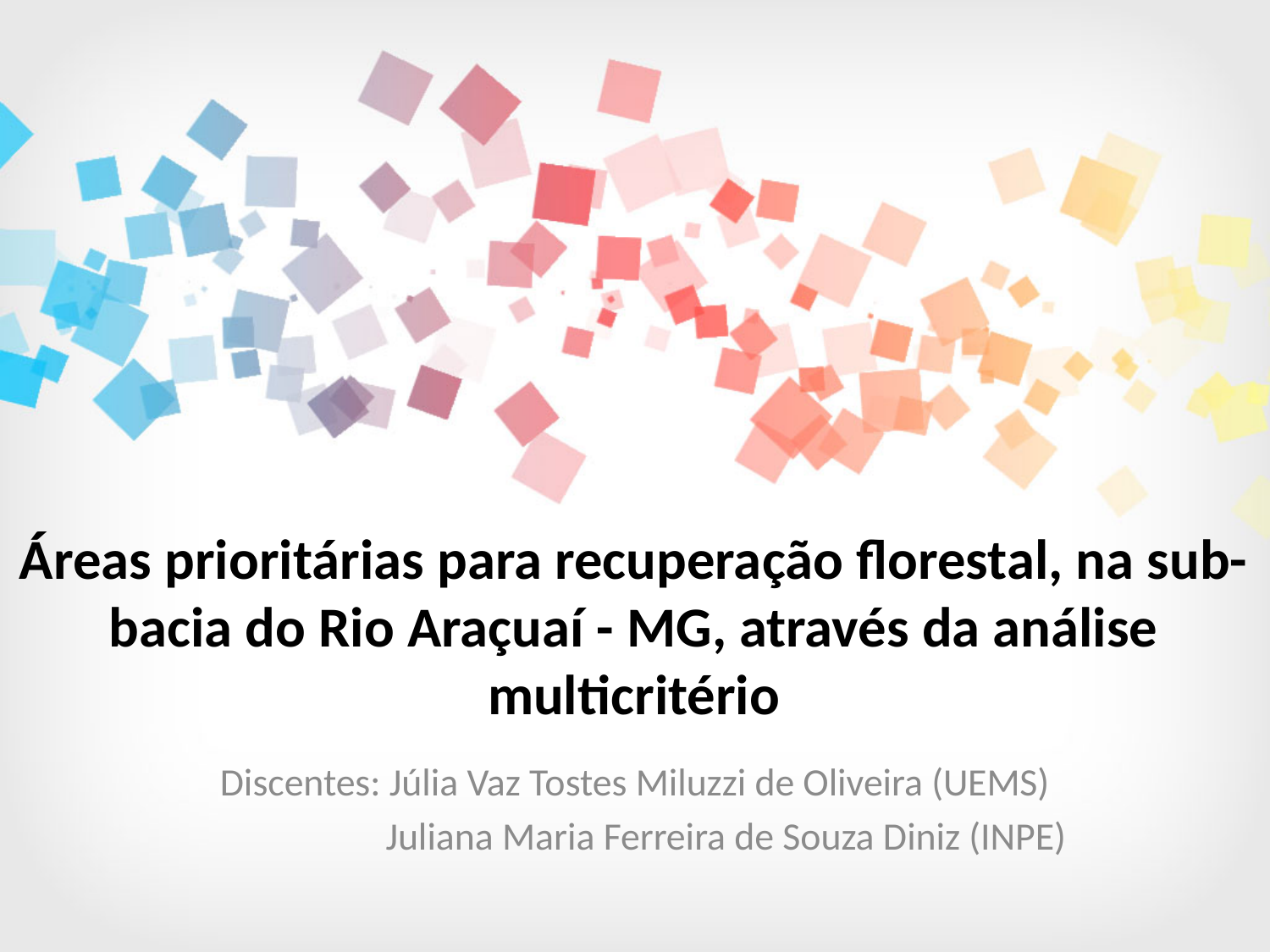

# Áreas prioritárias para recuperação florestal, na sub-bacia do Rio Araçuaí - MG, através da análise multicritério
Discentes: Júlia Vaz Tostes Miluzzi de Oliveira (UEMS)
                     Juliana Maria Ferreira de Souza Diniz (INPE)